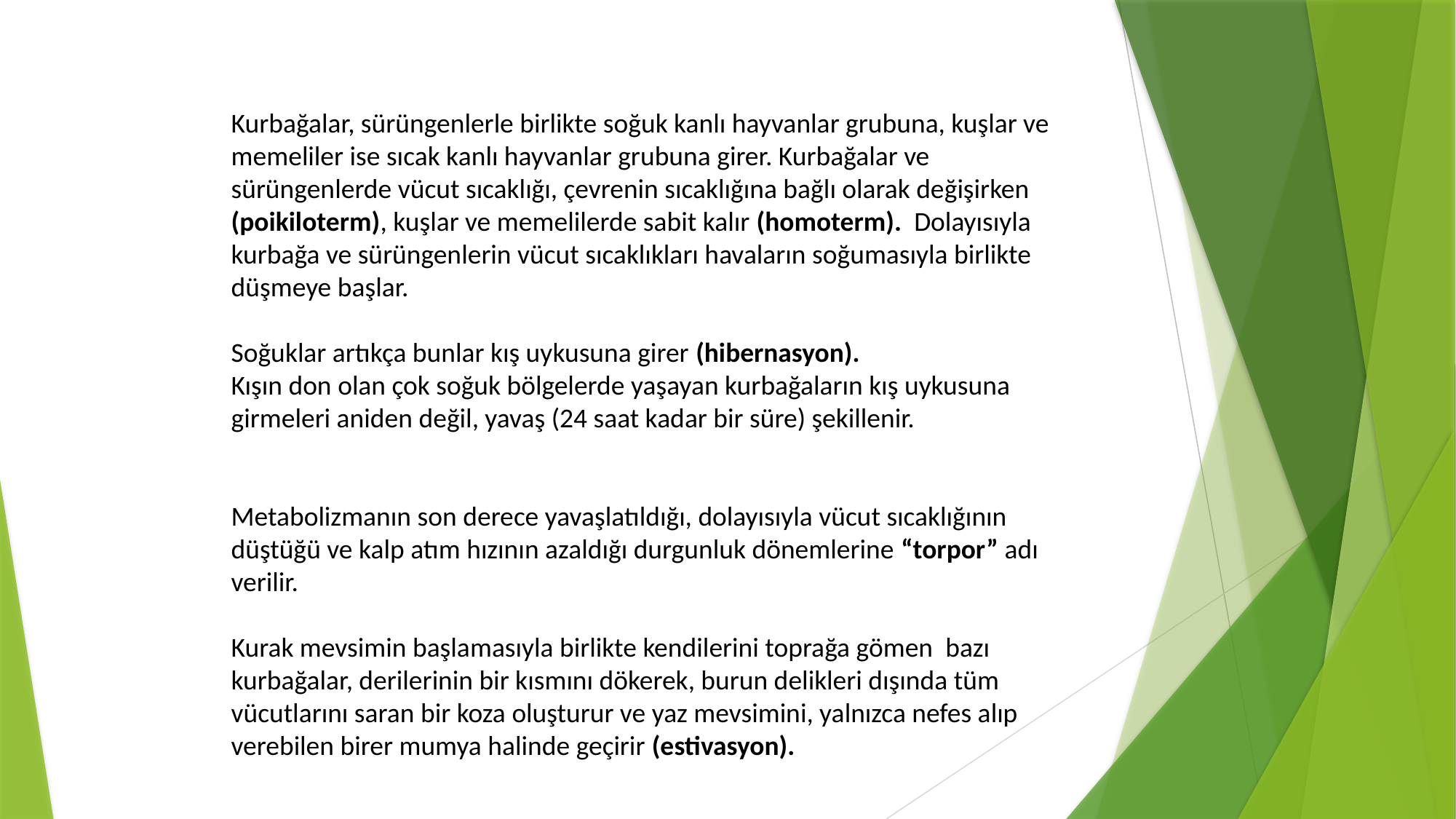

Kurbağalar, sürüngenlerle birlikte soğuk kanlı hayvanlar grubuna, kuşlar ve memeliler ise sıcak kanlı hayvanlar grubuna girer. Kurbağalar ve sürüngenlerde vücut sıcaklığı, çevrenin sıcaklığına bağlı olarak değişirken (poikiloterm), kuşlar ve memelilerde sabit kalır (homoterm).  Dolayısıyla kurbağa ve sürüngenlerin vücut sıcaklıkları havaların soğumasıyla birlikte düşmeye başlar.

Soğuklar artıkça bunlar kış uykusuna girer (hibernasyon).
Kışın don olan çok soğuk bölgelerde yaşayan kurbağaların kış uykusuna girmeleri aniden değil, yavaş (24 saat kadar bir süre) şekillenir.

Metabolizmanın son derece yavaşlatıldığı, dolayısıyla vücut sıcaklığının düştüğü ve kalp atım hızının azaldığı durgunluk dönemlerine “torpor” adı verilir.

Kurak mevsimin başlamasıyla birlikte kendilerini toprağa gömen  bazı kurbağalar, derilerinin bir kısmını dökerek, burun delikleri dışında tüm vücutlarını saran bir koza oluşturur ve yaz mevsimini, yalnızca nefes alıp verebilen birer mumya halinde geçirir (estivasyon).